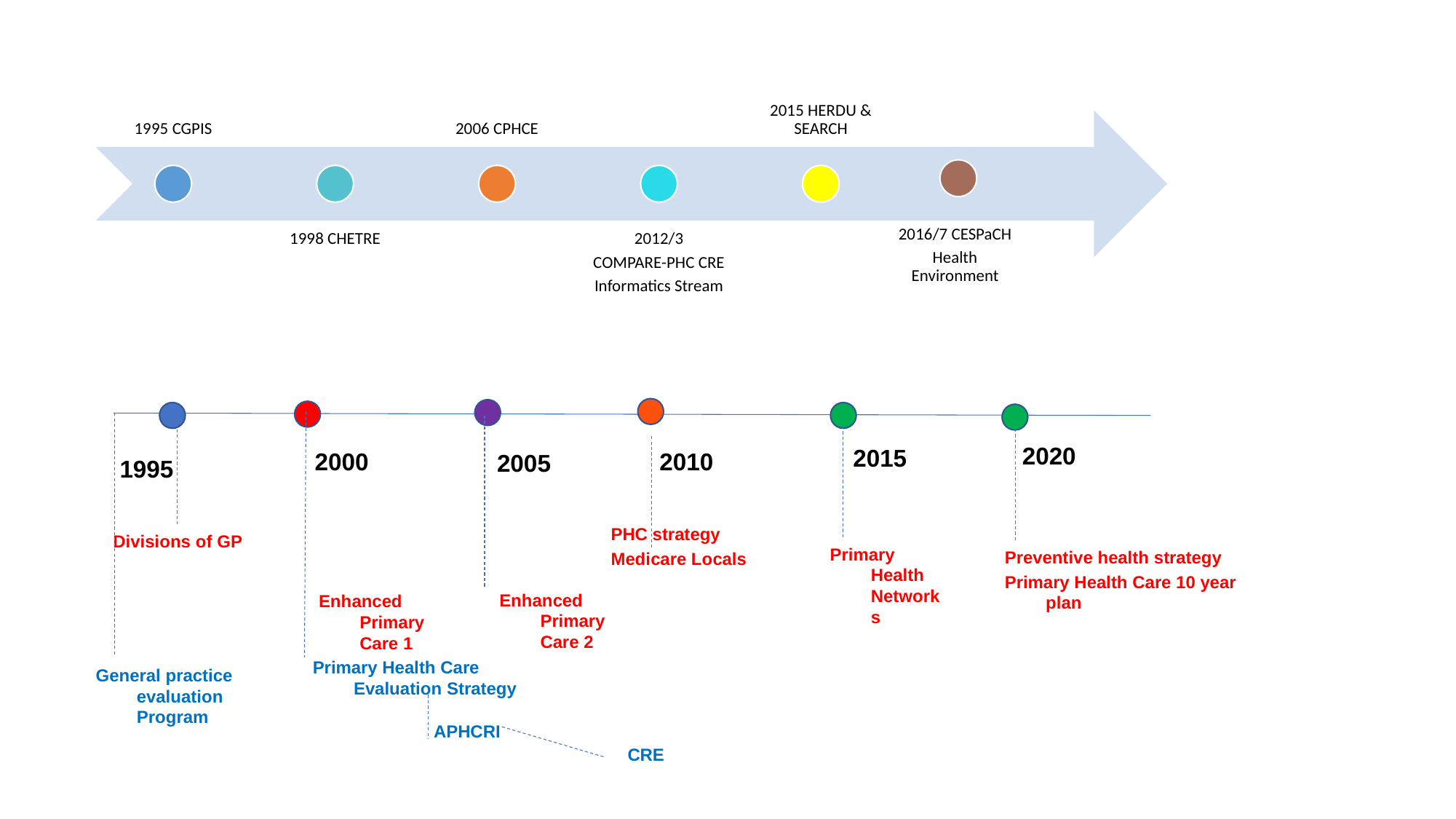

1995 CGPIS
1998 CHETRE
2006 CPHCE
2012/3
COMPARE-PHC CRE
Informatics Stream

2015 HERDU & SEARCH
2016/7 CESPaCH
Health Environment

2020
2015
2000
2010
2005
1995
PHC strategy
Medicare Locals
Divisions of GP
Primary Health Networks
Preventive health strategy
Primary Health Care 10 year plan
Enhanced Primary Care 2
Enhanced Primary Care 1
Primary Health Care Evaluation Strategy
General practice evaluation Program
APHCRI
CRE